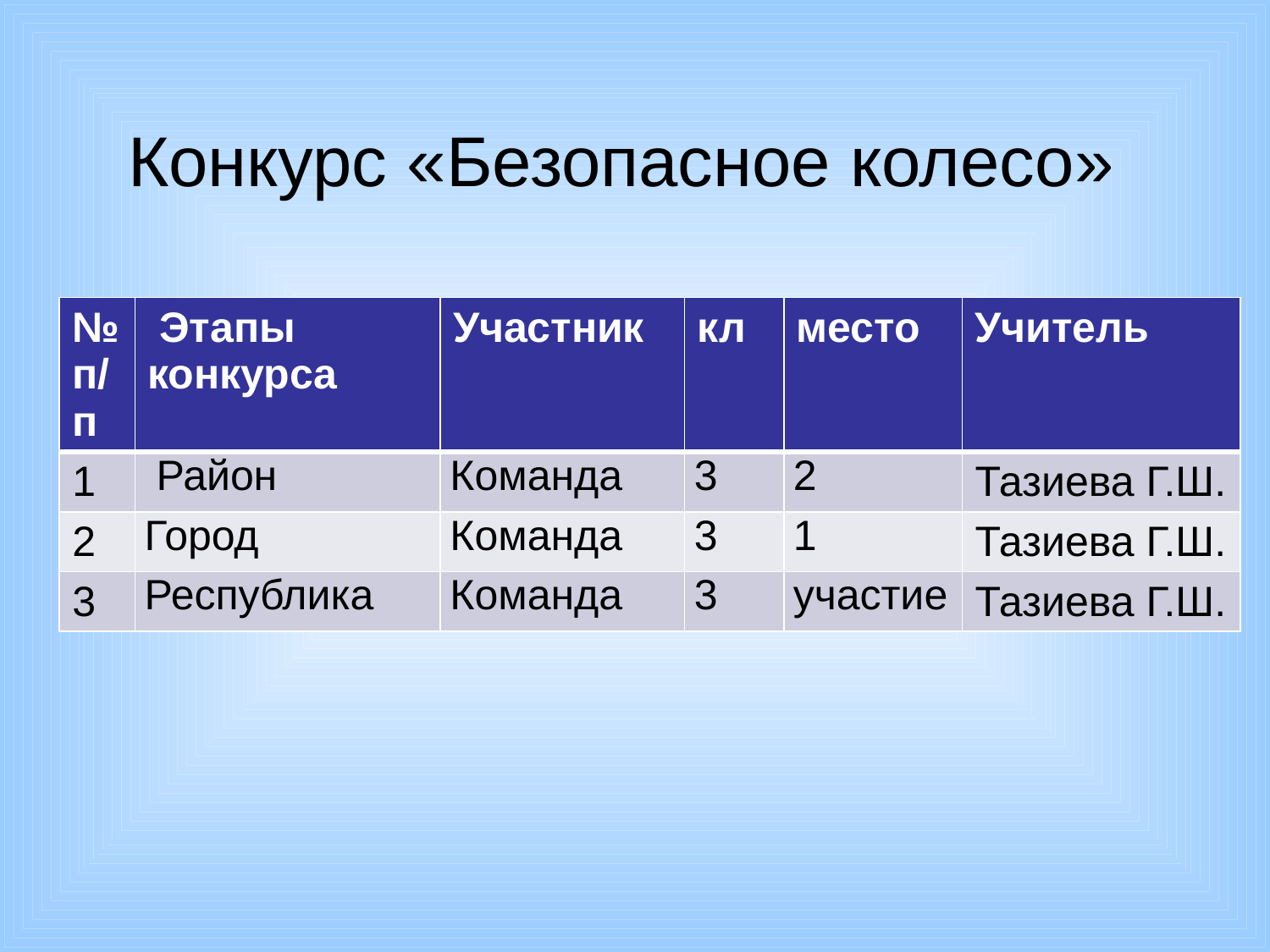

# Конкурс «Безопасное колесо»
| №п/п | Этапы конкурса | Участник | кл | место | Учитель |
| --- | --- | --- | --- | --- | --- |
| 1 | Район | Команда | 3 | 2 | Тазиева Г.Ш. |
| 2 | Город | Команда | 3 | 1 | Тазиева Г.Ш. |
| 3 | Республика | Команда | 3 | участие | Тазиева Г.Ш. |